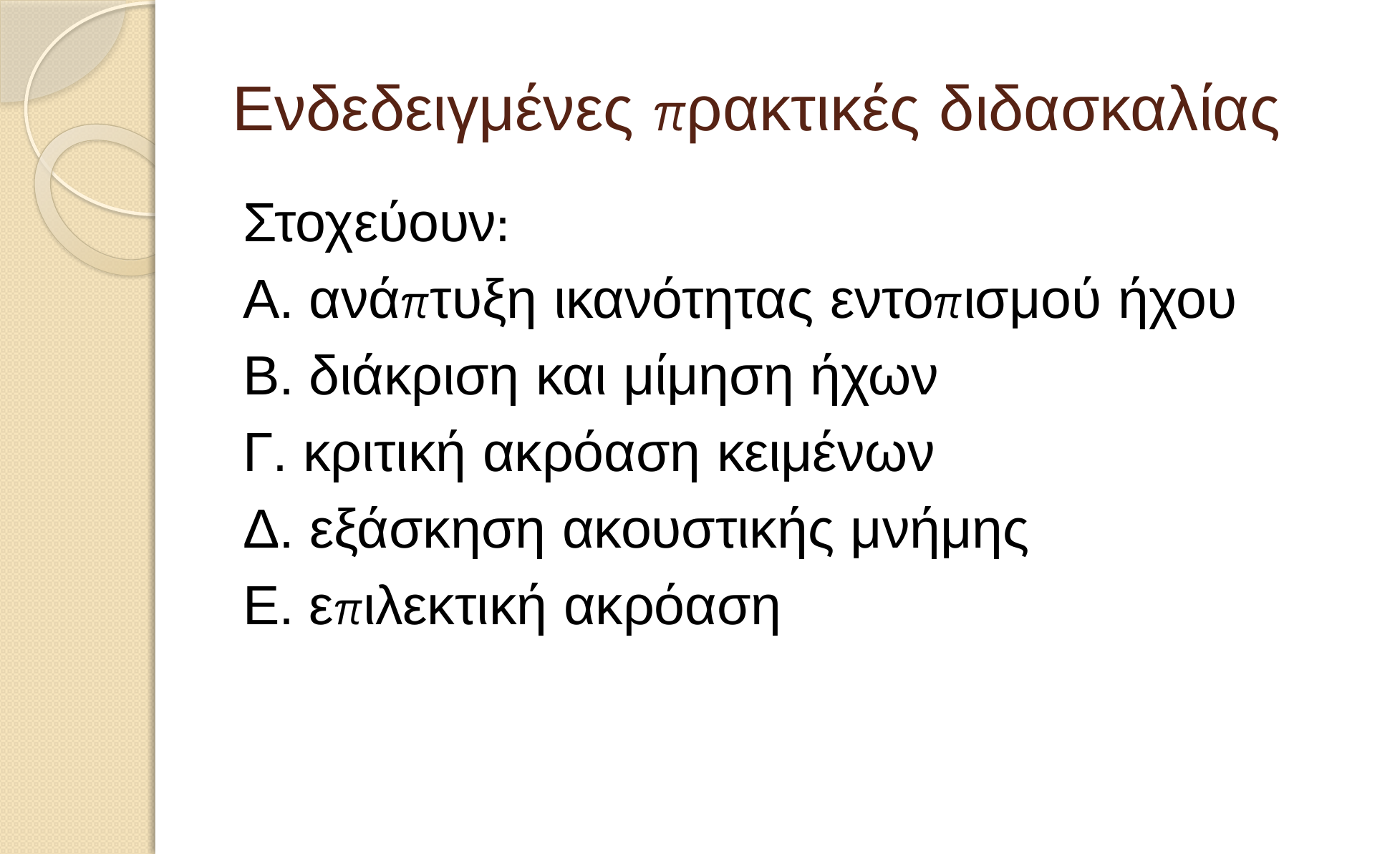

# Ενδεδειγμένες πρακτικές διδασκαλίας
Στοχεύουν:
Α. ανάπτυξη ικανότητας εντοπισμού ήχου
Β. διάκριση και μίμηση ήχων
Γ. κριτική ακρόαση κειμένων
Δ. εξάσκηση ακουστικής μνήμης
Ε. επιλεκτική ακρόαση